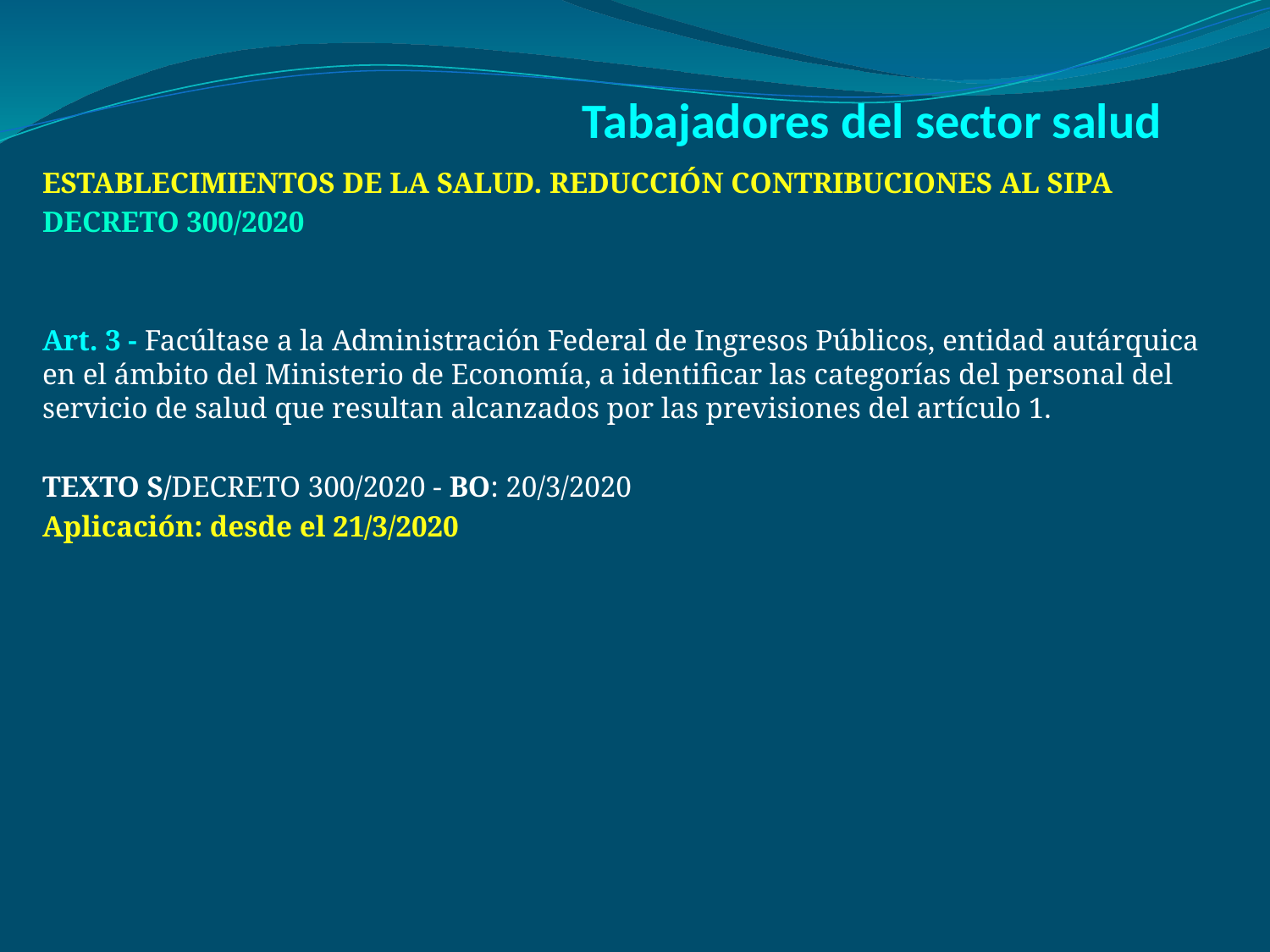

# Tabajadores del sector salud
ESTABLECIMIENTOS DE LA SALUD. REDUCCIÓN CONTRIBUCIONES AL SIPA
DECRETO 300/2020

Art. 3 - Facúltase a la Administración Federal de Ingresos Públicos, entidad autárquica en el ámbito del Ministerio de Economía, a identificar las categorías del personal del servicio de salud que resultan alcanzados por las previsiones del artículo 1.

TEXTO S/DECRETO 300/2020 - BO: 20/3/2020
Aplicación: desde el 21/3/2020